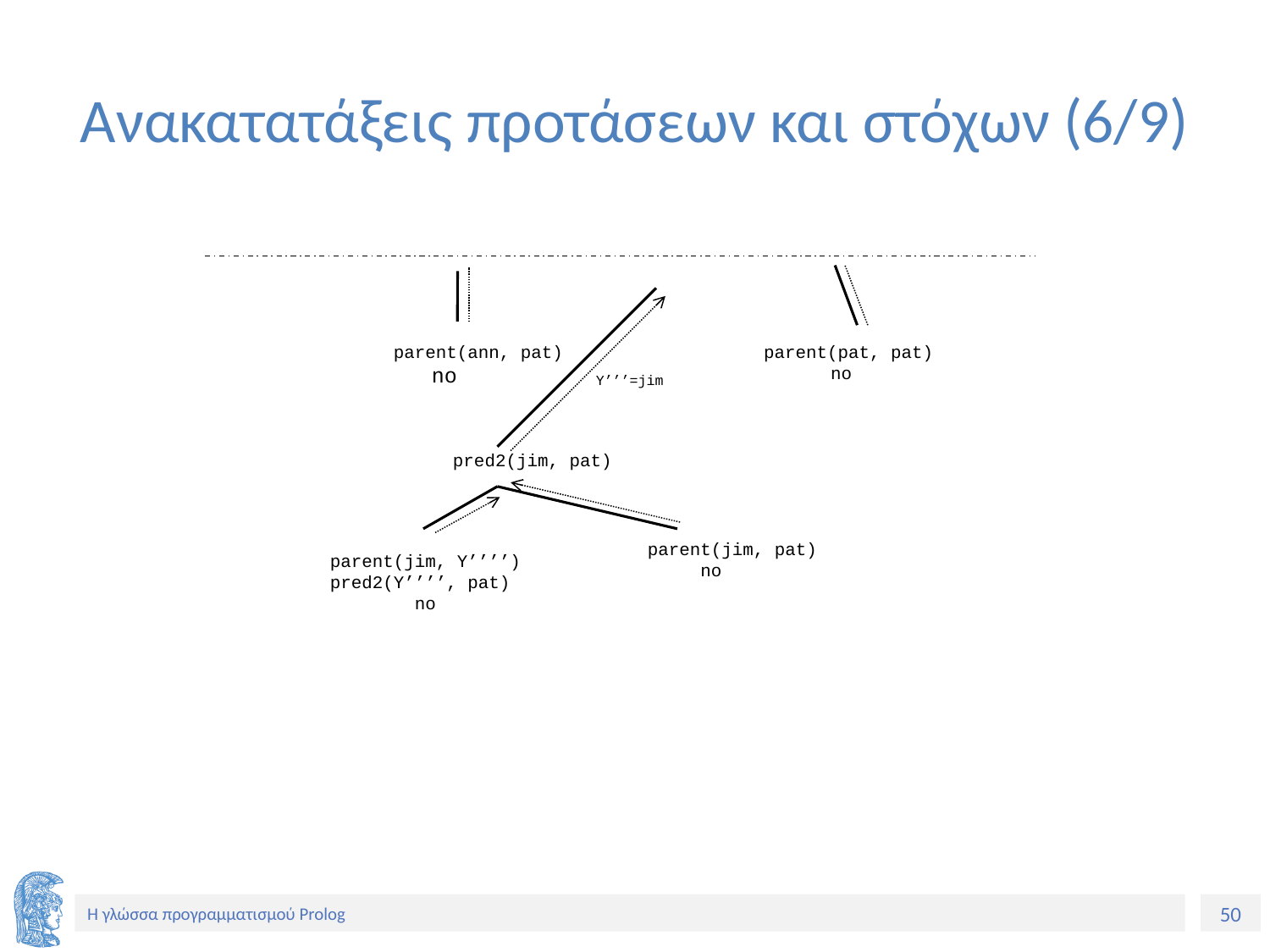

# Ανακατατάξεις προτάσεων και στόχων (6/9)

parent(ann, pat)
   no
parent(pat, pat)
               no
Y’’’=jim
pred2(jim, pat)

parent(jim, pat)
     no
parent(jim, Y’’’’)
pred2(Y’’’’, pat)
        no